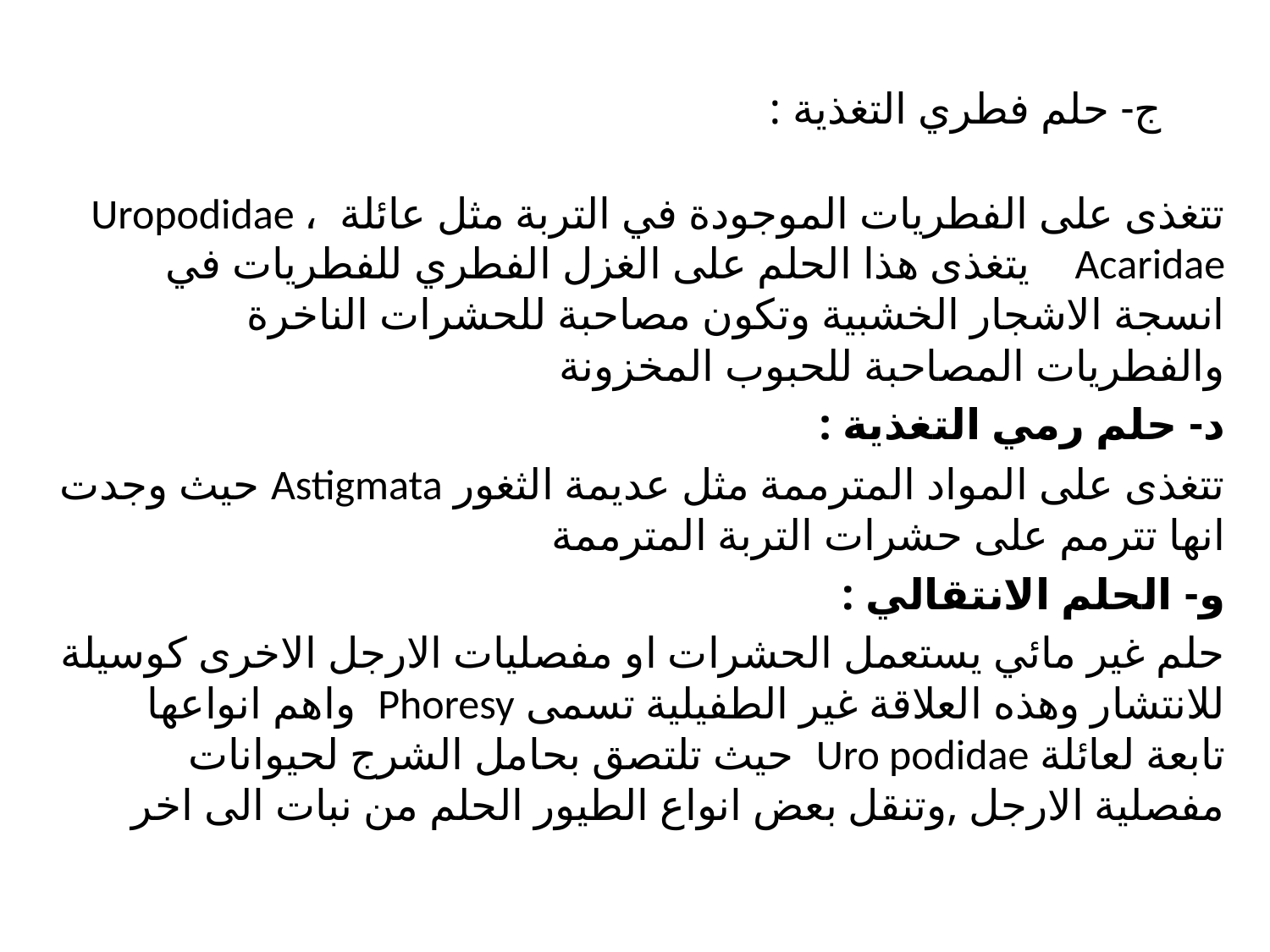

# ج- حلم فطري التغذية :
تتغذى على الفطريات الموجودة في التربة مثل عائلة  Uropodidae ، Acaridae    يتغذى هذا الحلم على الغزل الفطري للفطريات في انسجة الاشجار الخشبية وتكون مصاحبة للحشرات الناخرة والفطريات المصاحبة للحبوب المخزونة
د- حلم رمي التغذية :
تتغذى على المواد المترممة مثل عديمة الثغور Astigmata حيث وجدت انها تترمم على حشرات التربة المترممة
و- الحلم الانتقالي :
حلم غير مائي يستعمل الحشرات او مفصليات الارجل الاخرى كوسيلة للانتشار وهذه العلاقة غير الطفيلية تسمى Phoresy  واهم انواعها تابعة لعائلة Uro podidae  حيث تلتصق بحامل الشرج لحيوانات مفصلية الارجل ,وتنقل بعض انواع الطيور الحلم من نبات الى اخر